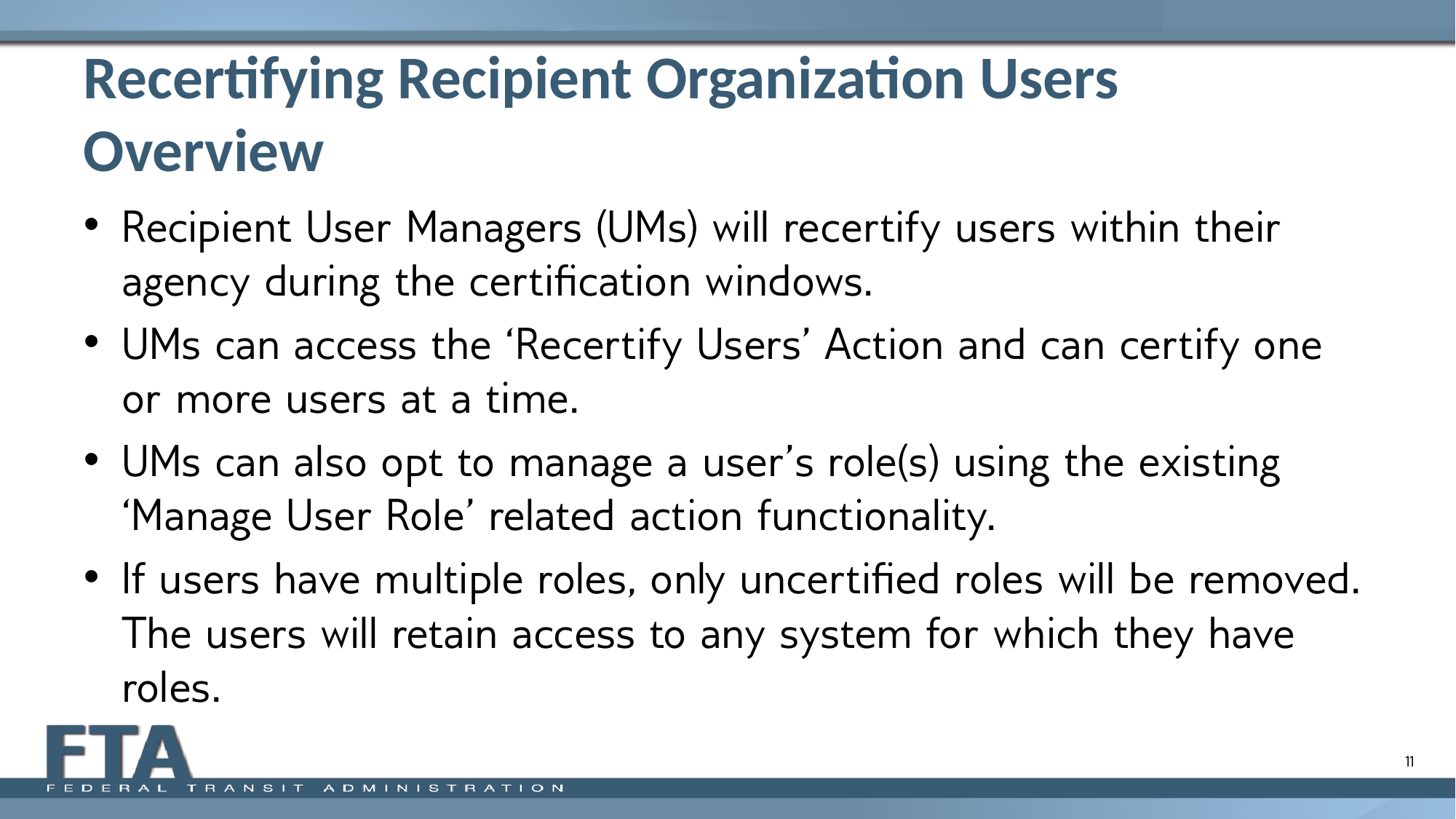

# Recertifying Recipient Organization Users Overview
Recipient User Managers (UMs) will recertify users within their agency during the certification windows.
UMs can access the ‘Recertify Users’ Action and can certify one or more users at a time.
UMs can also opt to manage a user’s role(s) using the existing ‘Manage User Role’ related action functionality.
If users have multiple roles, only uncertified roles will be removed. The users will retain access to any system for which they have roles.